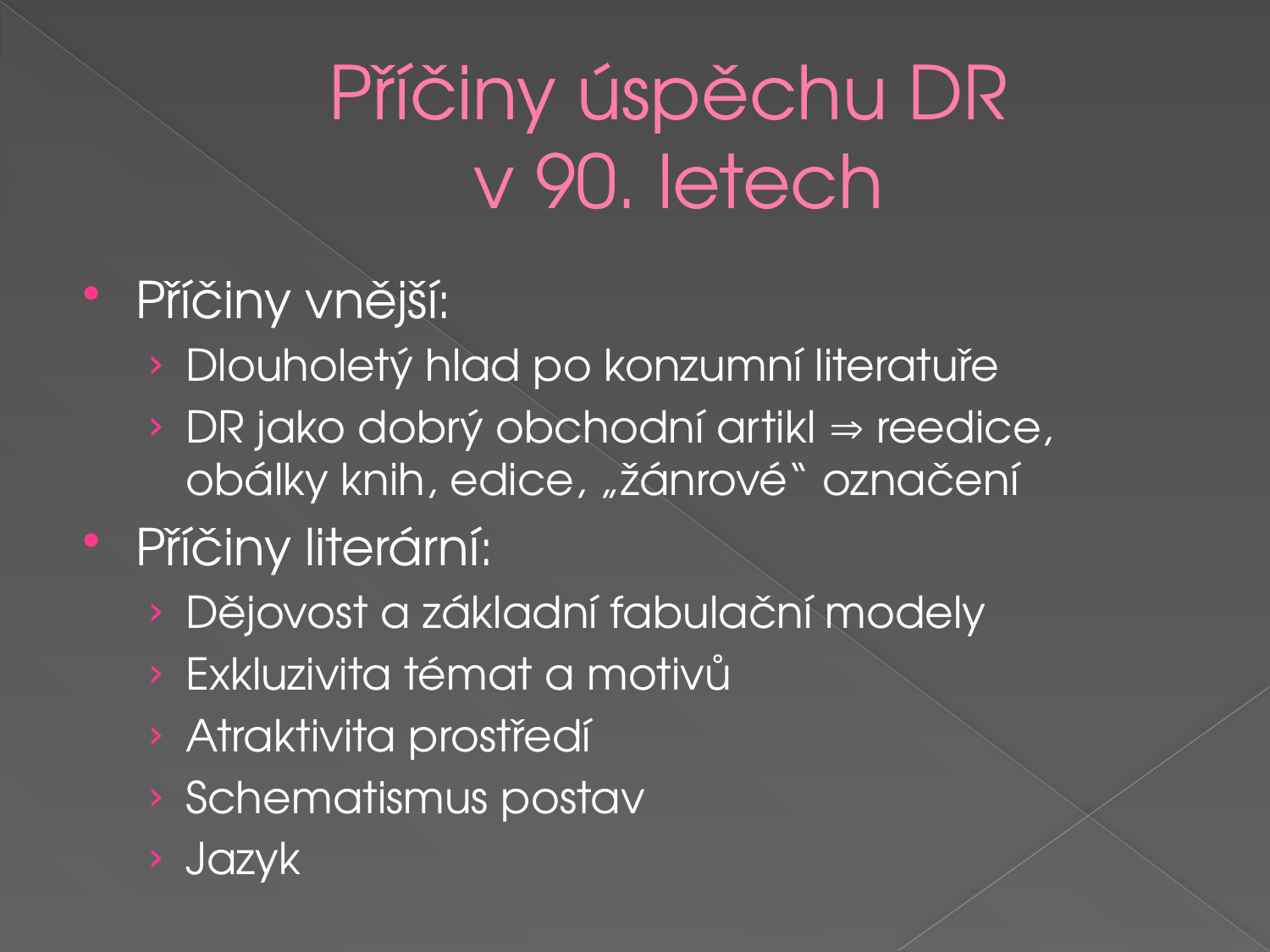

# Příčiny úspěchu DR v 90. letech
Příčiny vnější:
Dlouholetý hlad po konzumní literatuře
DR jako dobrý obchodní artikl ⇒ reedice, obálky knih, edice, „žánrové“ označení
Příčiny literární:
Dějovost a základní fabulační modely
Exkluzivita témat a motivů
Atraktivita prostředí
Schematismus postav
Jazyk